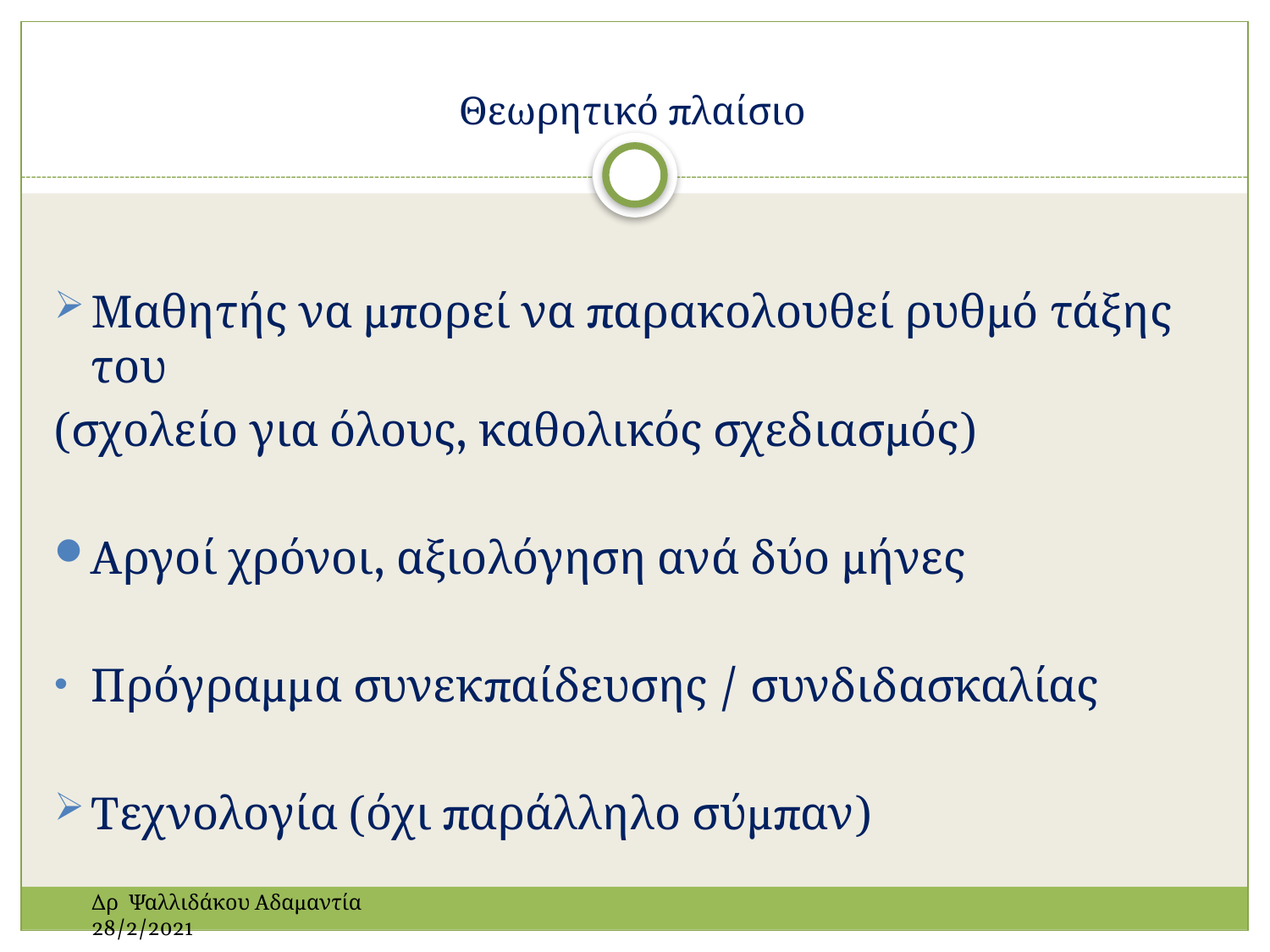

# Θεωρητικό πλαίσιο

Μαθητής να μπορεί να παρακολουθεί ρυθμό τάξης του
(σχολείο για όλους, καθολικός σχεδιασμός)

Αργοί χρόνοι, αξιολόγηση ανά δύο μήνες

Πρόγραμμα συνεκπαίδευσης / συνδιδασκαλίας

Τεχνολογία (όχι παράλληλο σύμπαν)
Δρ  Ψαλλιδάκου Αδαμαντία                                                                                                                                                 28/2/2021